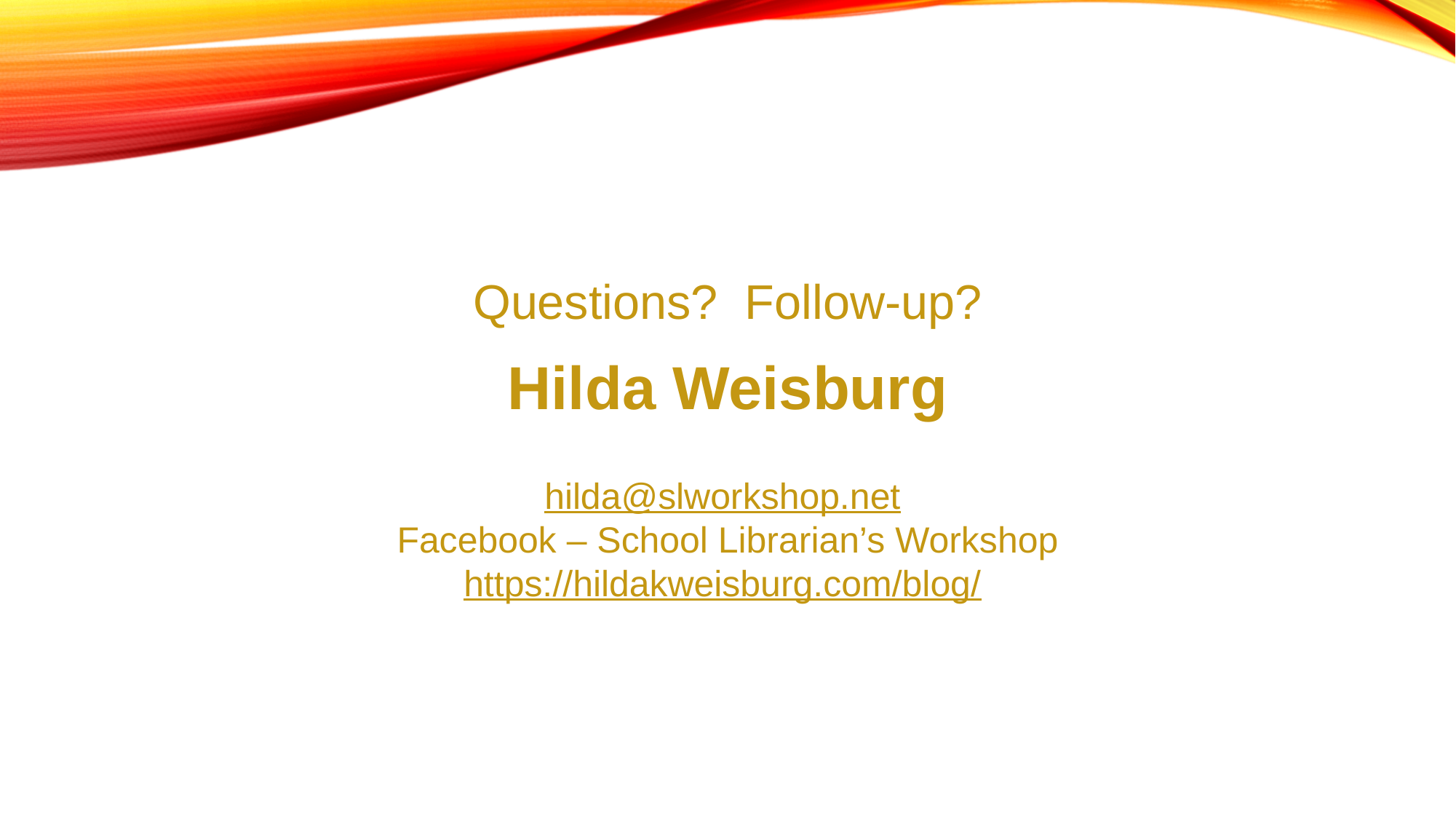

Questions?  Follow-up?

Hilda Weisburg

hilda@slworkshop.net
Facebook – School Librarian’s Workshop
https://hildakweisburg.com/blog/